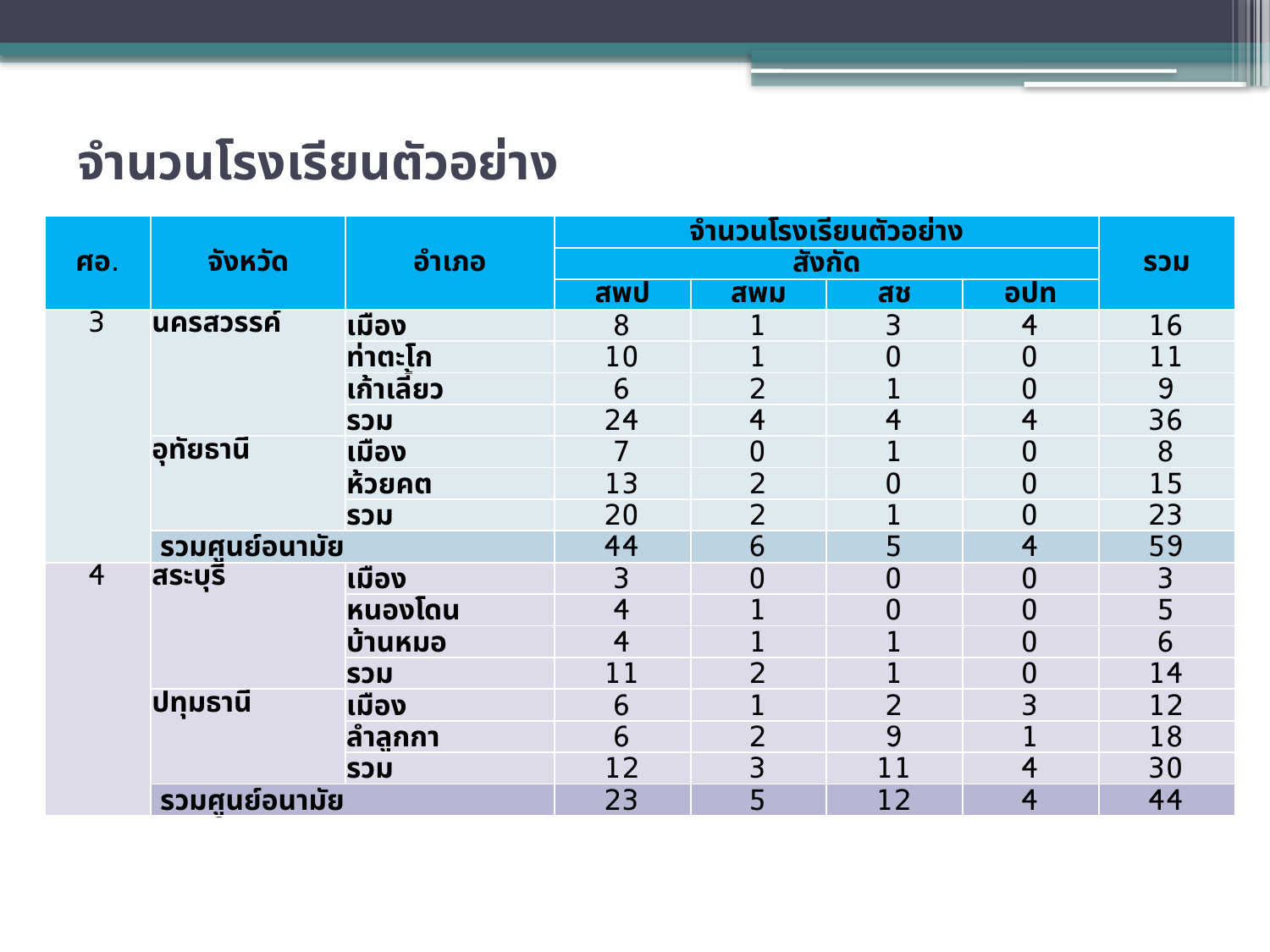

# จำนวนโรงเรียนตัวอย่าง
| ศอ. | จังหวัด | อำเภอ | จำนวนโรงเรียนตัวอย่าง |  |  |  | รวม |
| --- | --- | --- | --- | --- | --- | --- | --- |
|  |  |  | สังกัด |  |  |  |  |
|  |  |  | สพป | สพม | สช | อปท |  |
| 3 | นครสวรรค์ | เมือง | 8 | 1 | 3 | 4 | 16 |
|  |  | ท่าตะโก | 10 | 1 | 0 | 0 | 11 |
|  |  | เก้าเลี้ยว | 6 | 2 | 1 | 0 | 9 |
|  |  | รวม | 24 | 4 | 4 | 4 | 36 |
|  | อุทัยธานี | เมือง | 7 | 0 | 1 | 0 | 8 |
|  |  | ห้วยคต | 13 | 2 | 0 | 0 | 15 |
|  |  | รวม | 20 | 2 | 1 | 0 | 23 |
|  | รวมศูนย์อนามัย |  | 44 | 6 | 5 | 4 | 59 |
| 4 | สระบุรี | เมือง | 3 | 0 | 0 | 0 | 3 |
|  |  | หนองโดน | 4 | 1 | 0 | 0 | 5 |
|  |  | บ้านหมอ | 4 | 1 | 1 | 0 | 6 |
|  |  | รวม | 11 | 2 | 1 | 0 | 14 |
|  | ปทุมธานี | เมือง | 6 | 1 | 2 | 3 | 12 |
|  |  | ลำลูกกา | 6 | 2 | 9 | 1 | 18 |
|  |  | รวม | 12 | 3 | 11 | 4 | 30 |
|  | รวมศูนย์อนามัย |  | 23 | 5 | 12 | 4 | 44 |